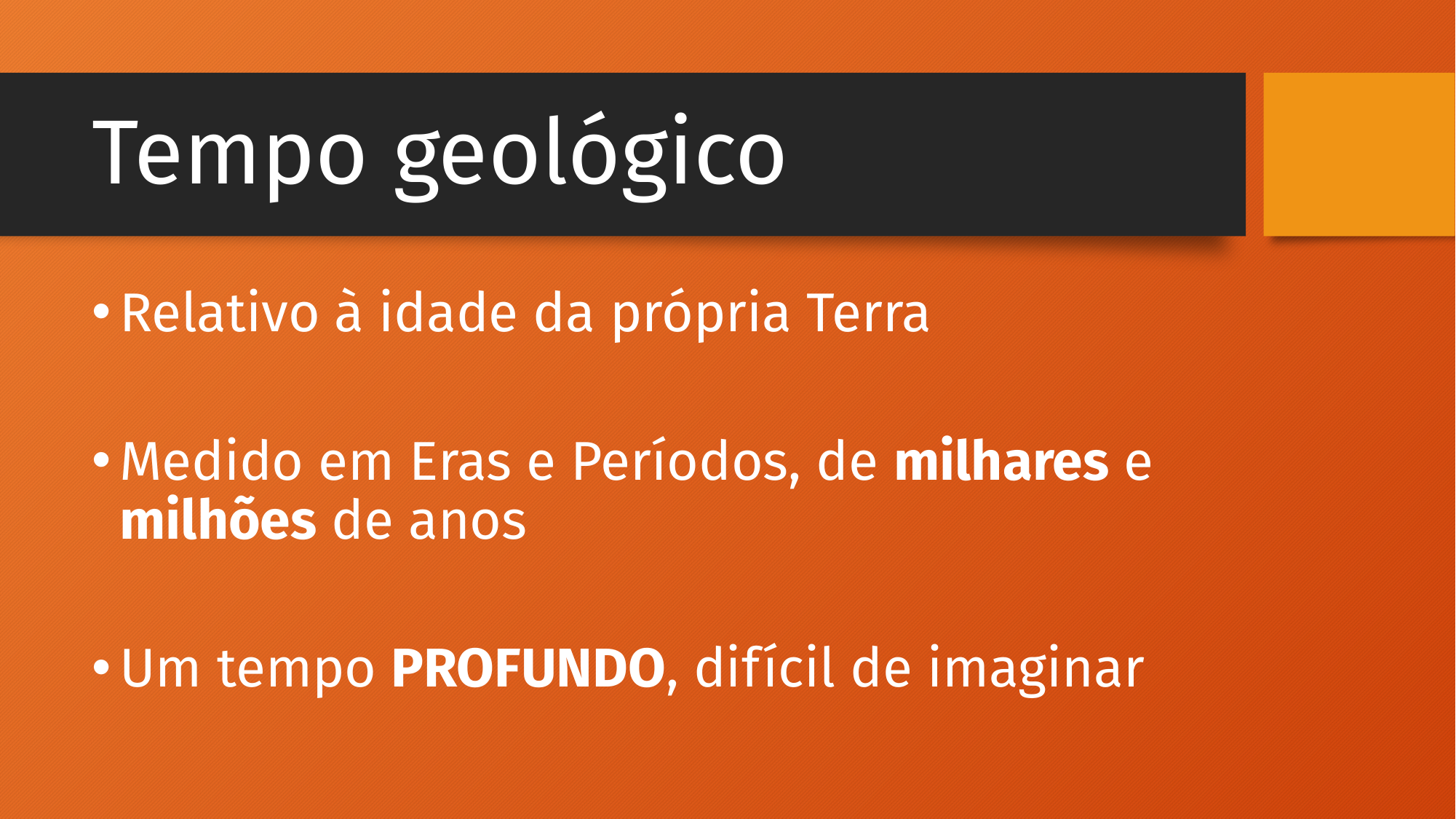

# Tempo geológico
Relativo à idade da própria Terra

Medido em Eras e Períodos, de milhares e milhões de anos

Um tempo PROFUNDO, difícil de imaginar